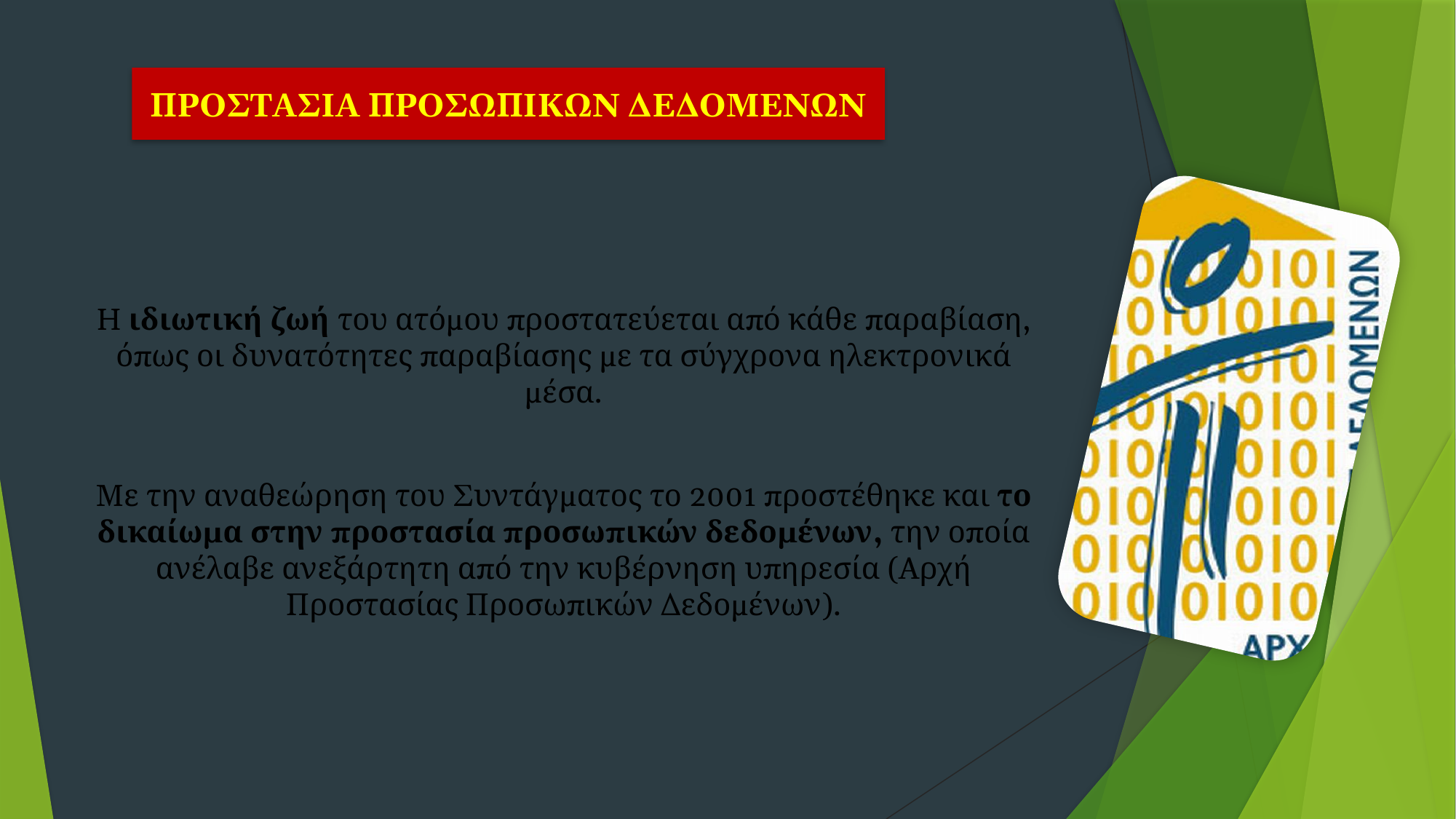

# ΠΡΟΣΤΑΣΙΑ ΠΡΟΣΩΠΙΚΩΝ ΔΕΔΟΜΕΝΩΝ

Η ιδιωτική ζωή του ατόμου προστατεύεται από κάθε παραβίαση, όπως οι δυνατότητες παραβίασης με τα σύγχρονα ηλεκτρονικά μέσα.

Με την αναθεώρηση του Συντάγματος το 2001 προστέθηκε και το δικαίωμα στην προστασία προσωπικών δεδομένων, την οποία ανέλαβε ανεξάρτητη από την κυβέρνηση υπηρεσία (Αρχή Προστασίας Προσωπικών Δεδομένων).